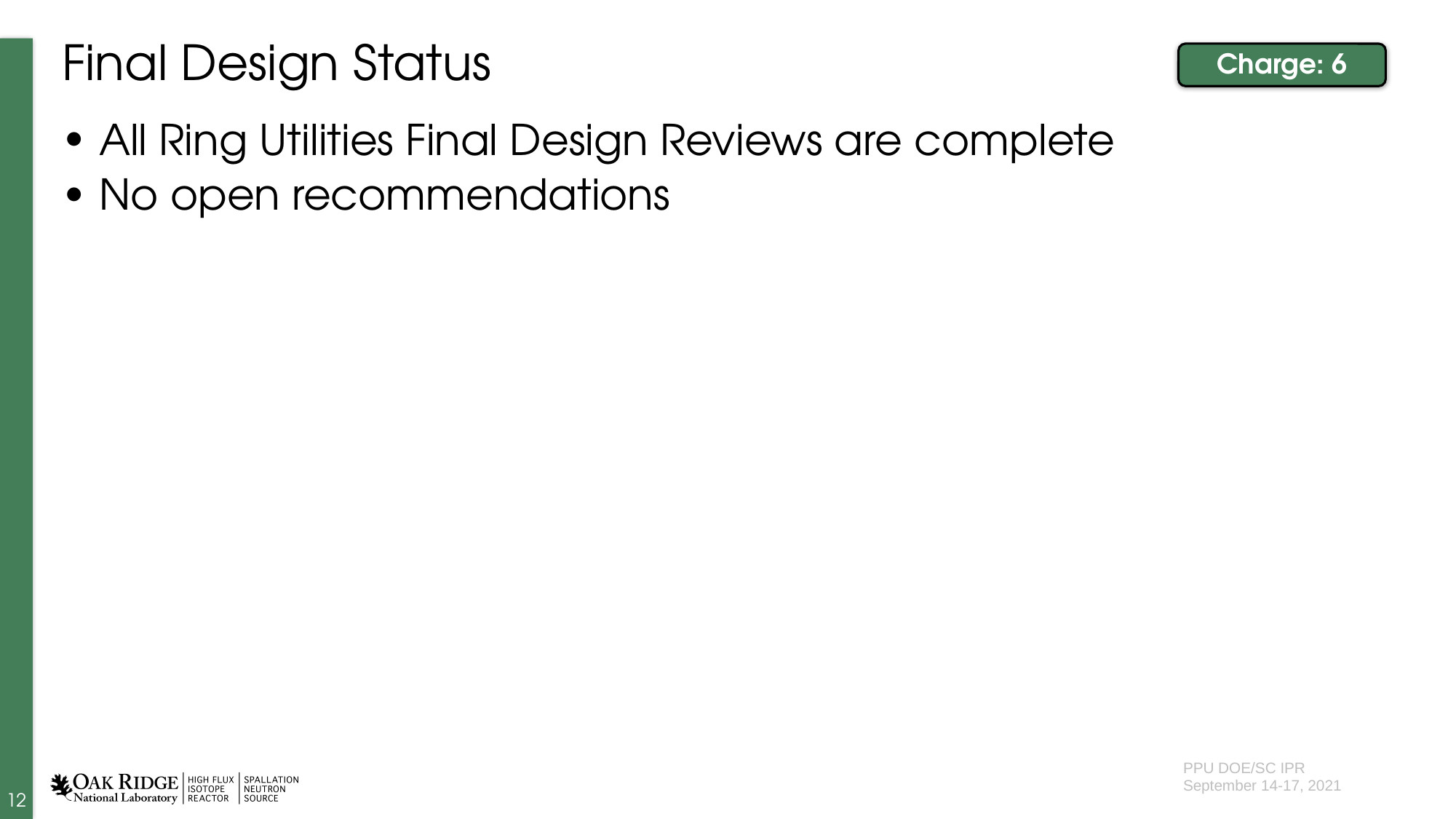

# Final Design Status
Charge: 6
All Ring Utilities Final Design Reviews are complete
No open recommendations